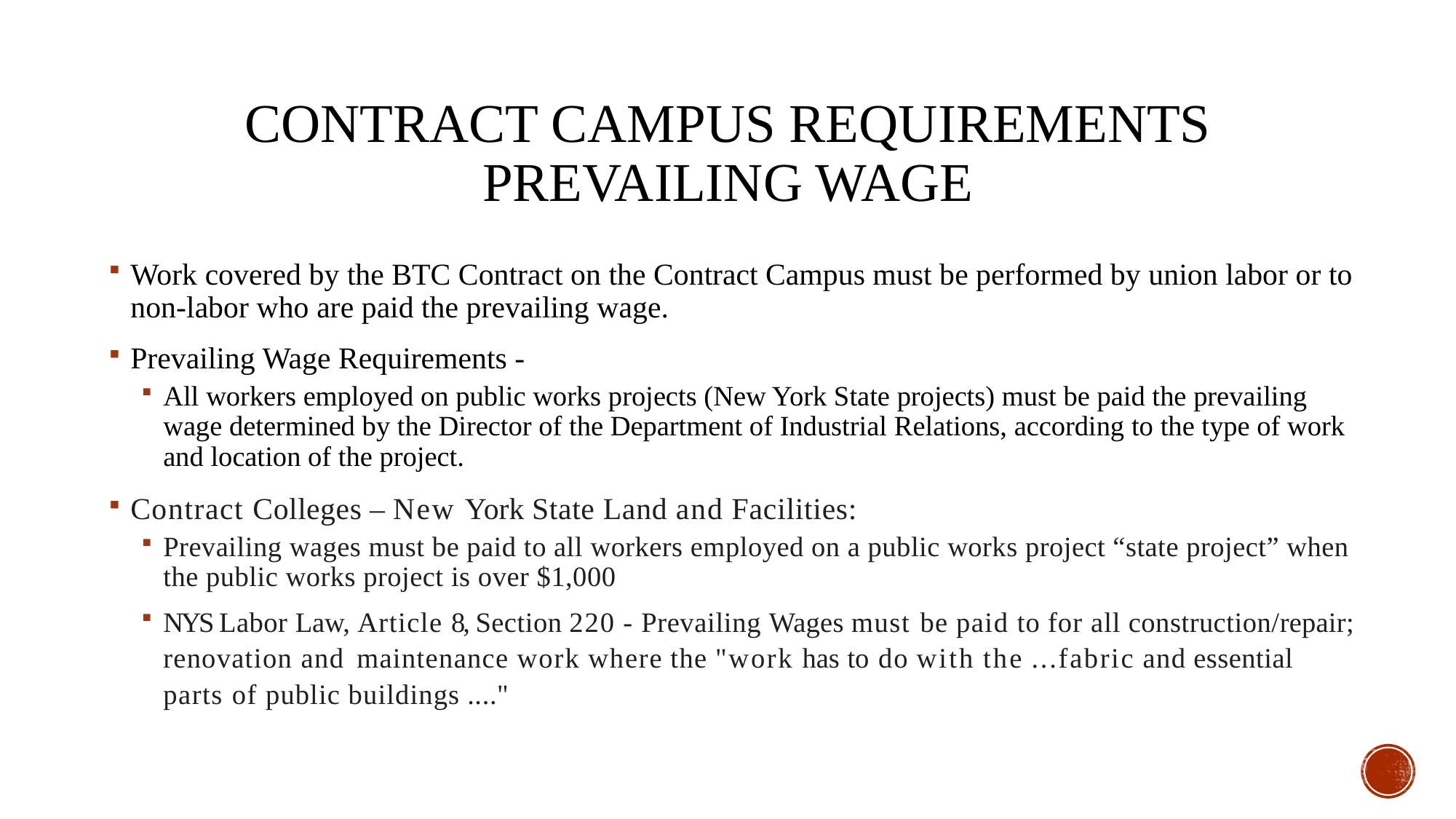

# Contract campus requirements prevailing wage
Work covered by the BTC Contract on the Contract Campus must be performed by union labor or to non-labor who are paid the prevailing wage.
Prevailing Wage Requirements -
All workers employed on public works projects (New York State projects) must be paid the prevailing wage determined by the Director of the Department of Industrial Relations, according to the type of work and location of the project.
Contract Colleges – New York State Land and Facilities:
Prevailing wages must be paid to all workers employed on a public works project “state project” when the public works project is over $1,000
NYS Labor Law, Article 8, Section 220 - Prevailing Wages must be paid to for all construction/repair; renovation and maintenance work where the "work has to do with the ...fabric and essential parts of public buildings ...."